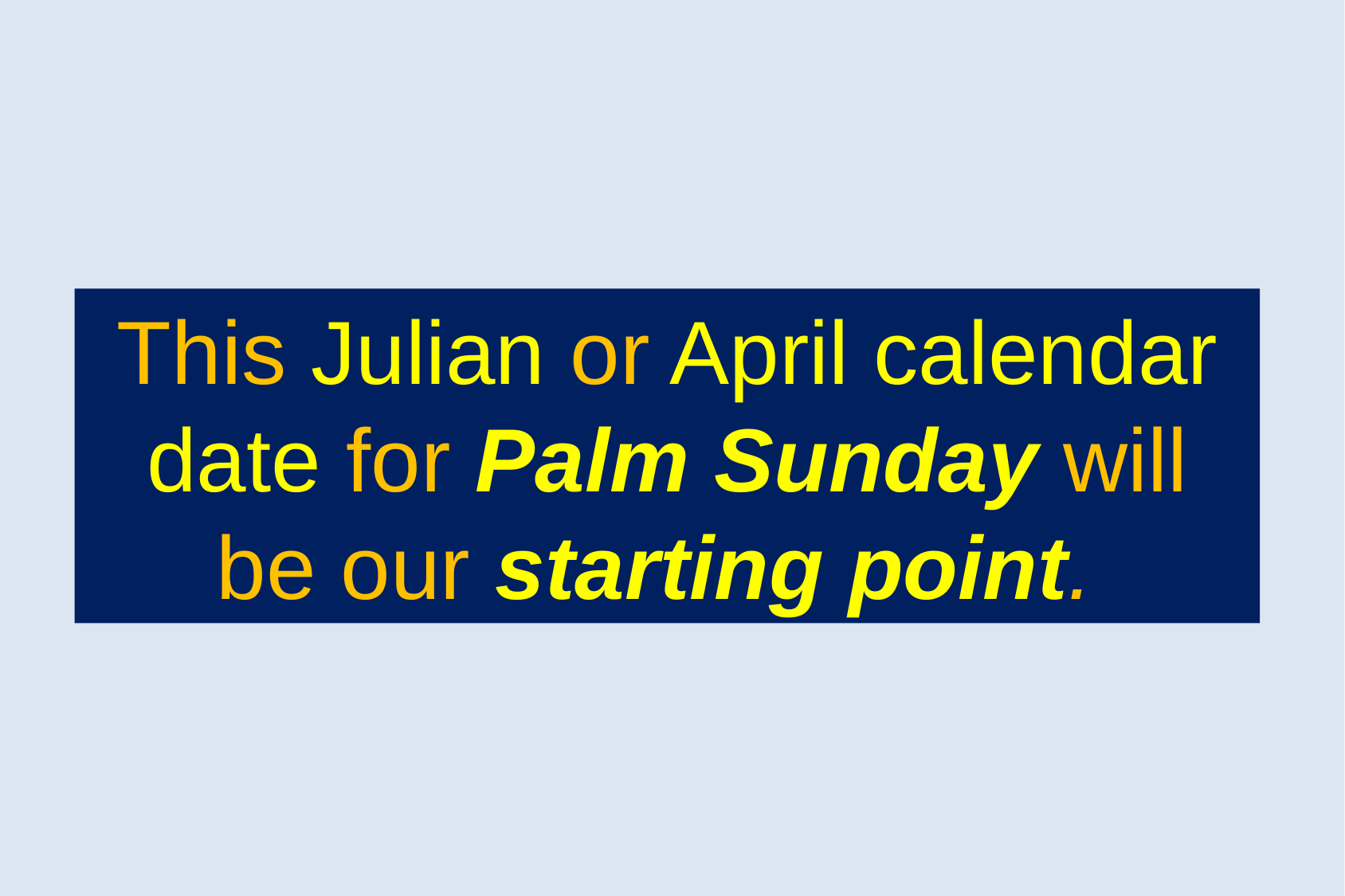

This Julian or April calendar date for Palm Sunday will be our starting point.